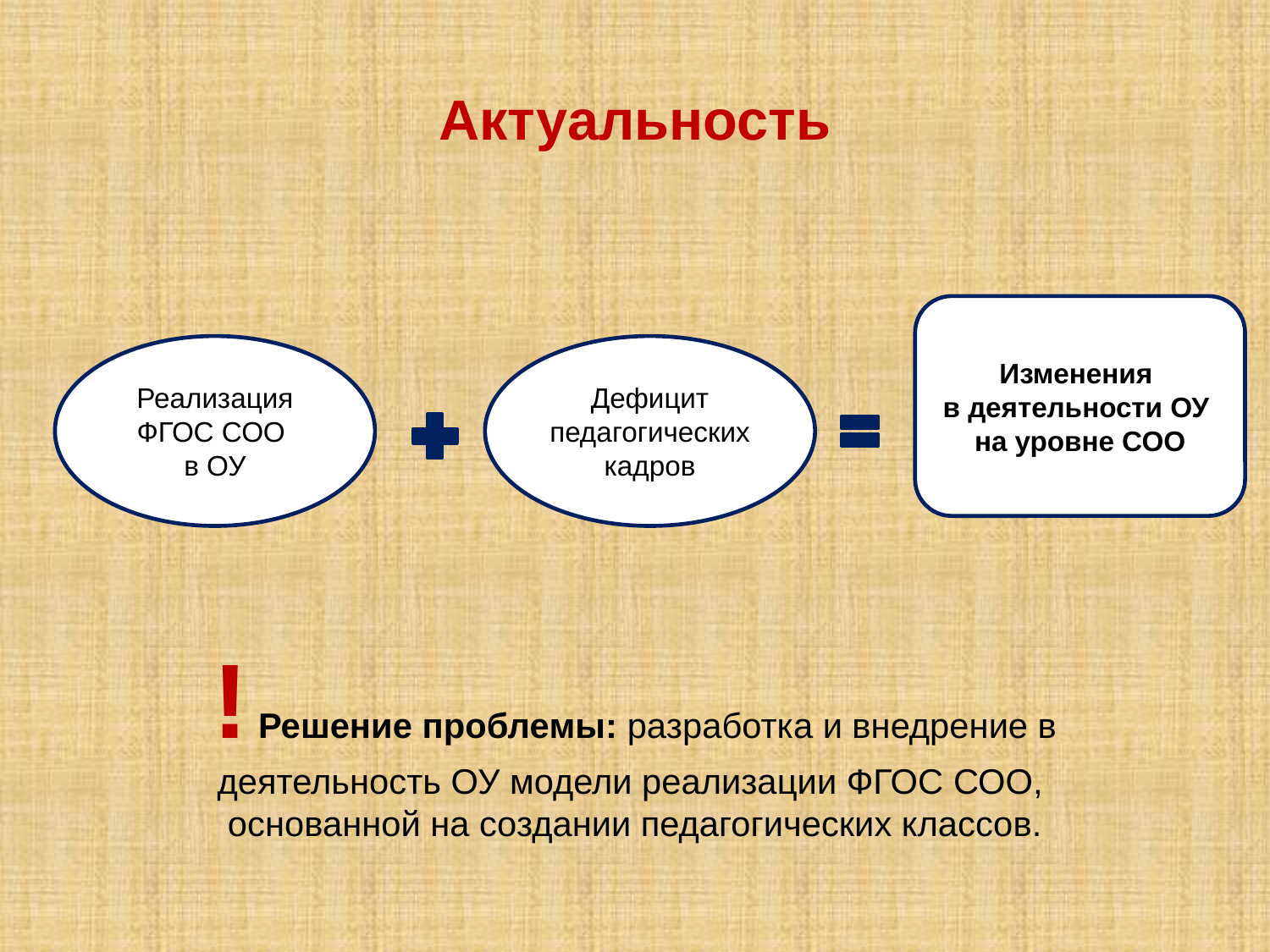

# Актуальность
Изменения
в деятельности ОУ
на уровне СОО
Реализация ФГОС СОО
в ОУ
Дефицит педагогических кадров

! Решение проблемы: разработка и внедрение в деятельность ОУ модели реализации ФГОС СОО,
основанной на создании педагогических классов.